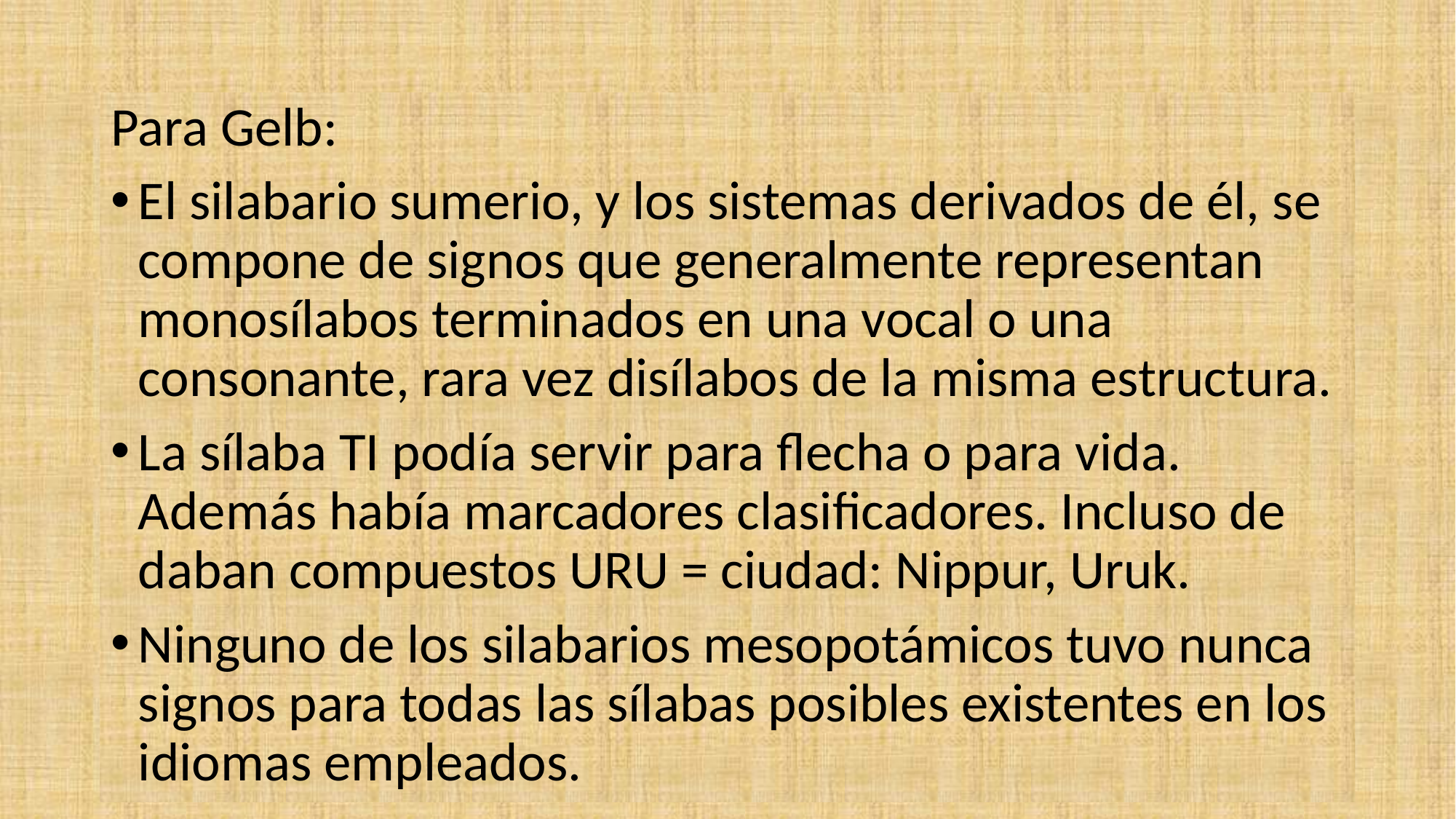

#
Para Gelb:
El silabario sumerio, y los sistemas derivados de él, se compone de signos que generalmente representan monosílabos terminados en una vocal o una consonante, rara vez disílabos de la misma estructura.
La sílaba TI podía servir para flecha o para vida. Además había marcadores clasificadores. Incluso de daban compuestos URU = ciudad: Nippur, Uruk.
Ninguno de los silabarios mesopotámicos tuvo nunca signos para todas las sílabas posibles existentes en los idiomas empleados.